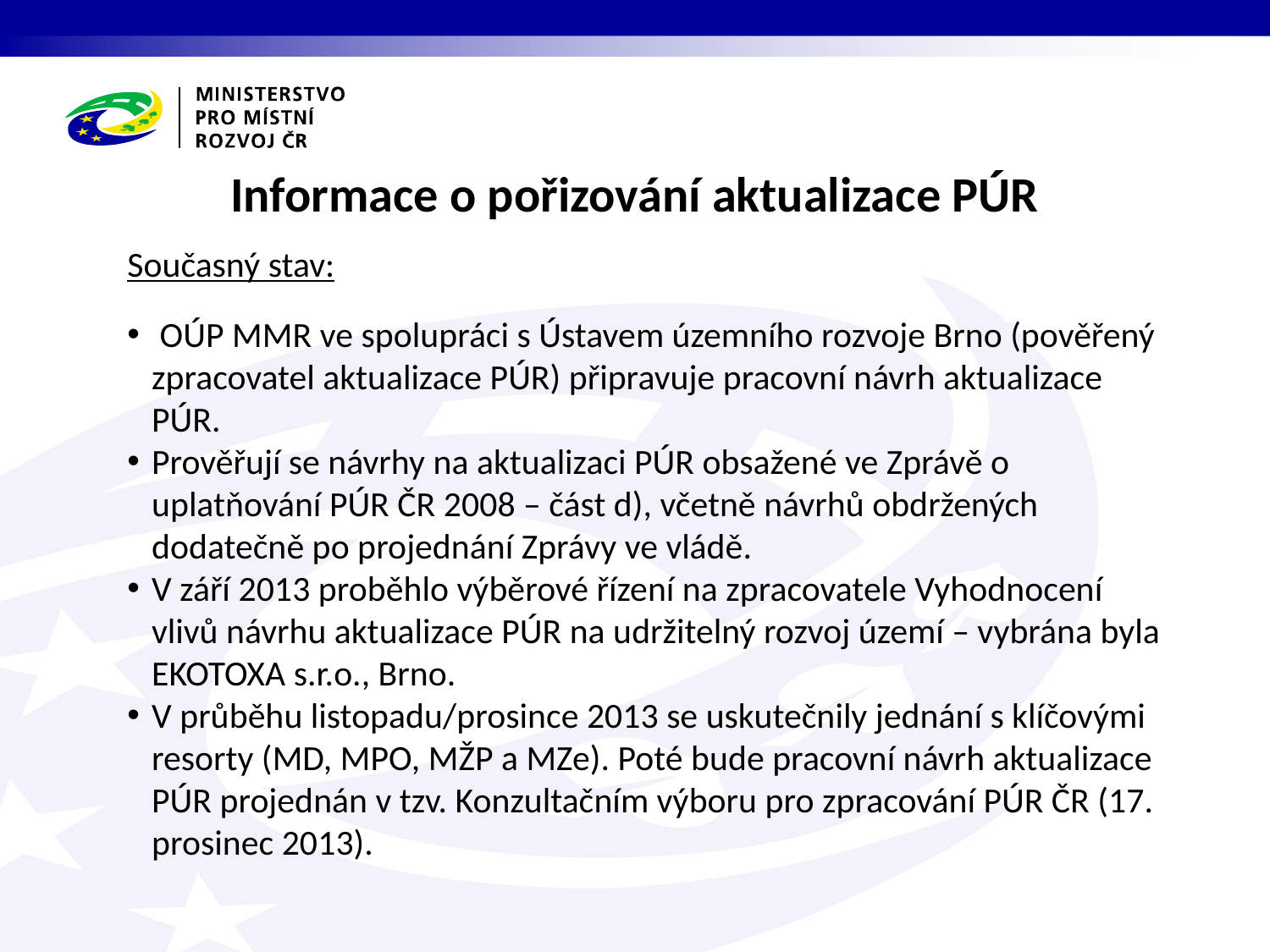

Informace o pořizování aktualizace PÚR
Současný stav:

 OÚP MMR ve spolupráci s Ústavem územního rozvoje Brno (pověřený zpracovatel aktualizace PÚR) připravuje pracovní návrh aktualizace PÚR.
Prověřují se návrhy na aktualizaci PÚR obsažené ve Zprávě o uplatňování PÚR ČR 2008 – část d), včetně návrhů obdržených dodatečně po projednání Zprávy ve vládě.
V září 2013 proběhlo výběrové řízení na zpracovatele Vyhodnocení vlivů návrhu aktualizace PÚR na udržitelný rozvoj území – vybrána byla EKOTOXA s.r.o., Brno.
V průběhu listopadu/prosince 2013 se uskutečnily jednání s klíčovými resorty (MD, MPO, MŽP a MZe). Poté bude pracovní návrh aktualizace PÚR projednán v tzv. Konzultačním výboru pro zpracování PÚR ČR (17. prosinec 2013).